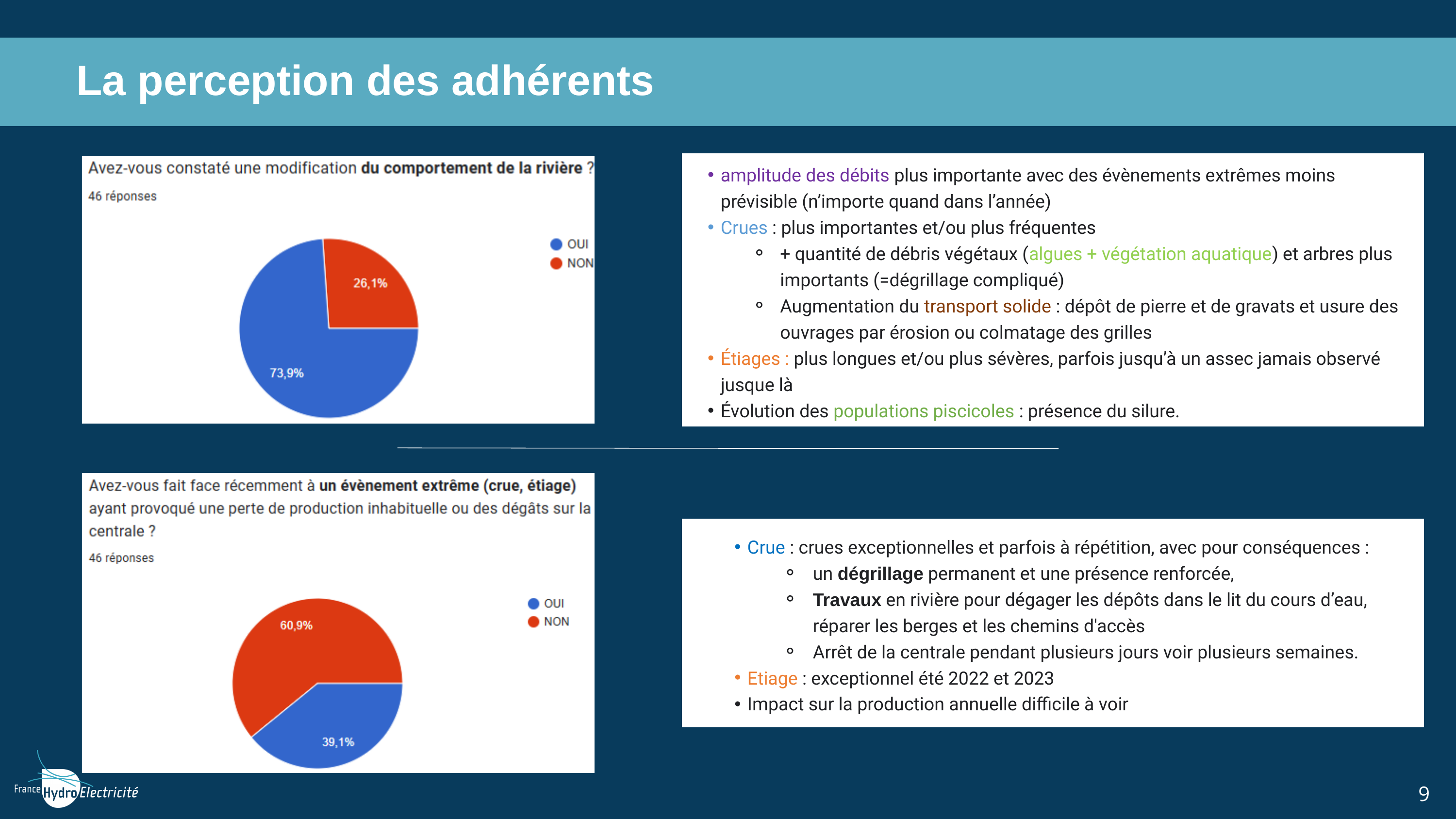

La perception des adhérents

amplitude des débits plus importante avec des évènements extrêmes moins prévisible (n’importe quand dans l’année)
Crues : plus importantes et/ou plus fréquentes
+ quantité de débris végétaux (algues + végétation aquatique) et arbres plus importants (=dégrillage compliqué)
Augmentation du transport solide : dépôt de pierre et de gravats et usure des ouvrages par érosion ou colmatage des grilles
Étiages : plus longues et/ou plus sévères, parfois jusqu’à un assec jamais observé jusque là
Évolution des populations piscicoles : présence du silure.

Crue : crues exceptionnelles et parfois à répétition, avec pour conséquences :
un dégrillage permanent et une présence renforcée,
Travaux en rivière pour dégager les dépôts dans le lit du cours d’eau, réparer les berges et les chemins d'accès
Arrêt de la centrale pendant plusieurs jours voir plusieurs semaines.
Etiage : exceptionnel été 2022 et 2023
Impact sur la production annuelle difficile à voir

9